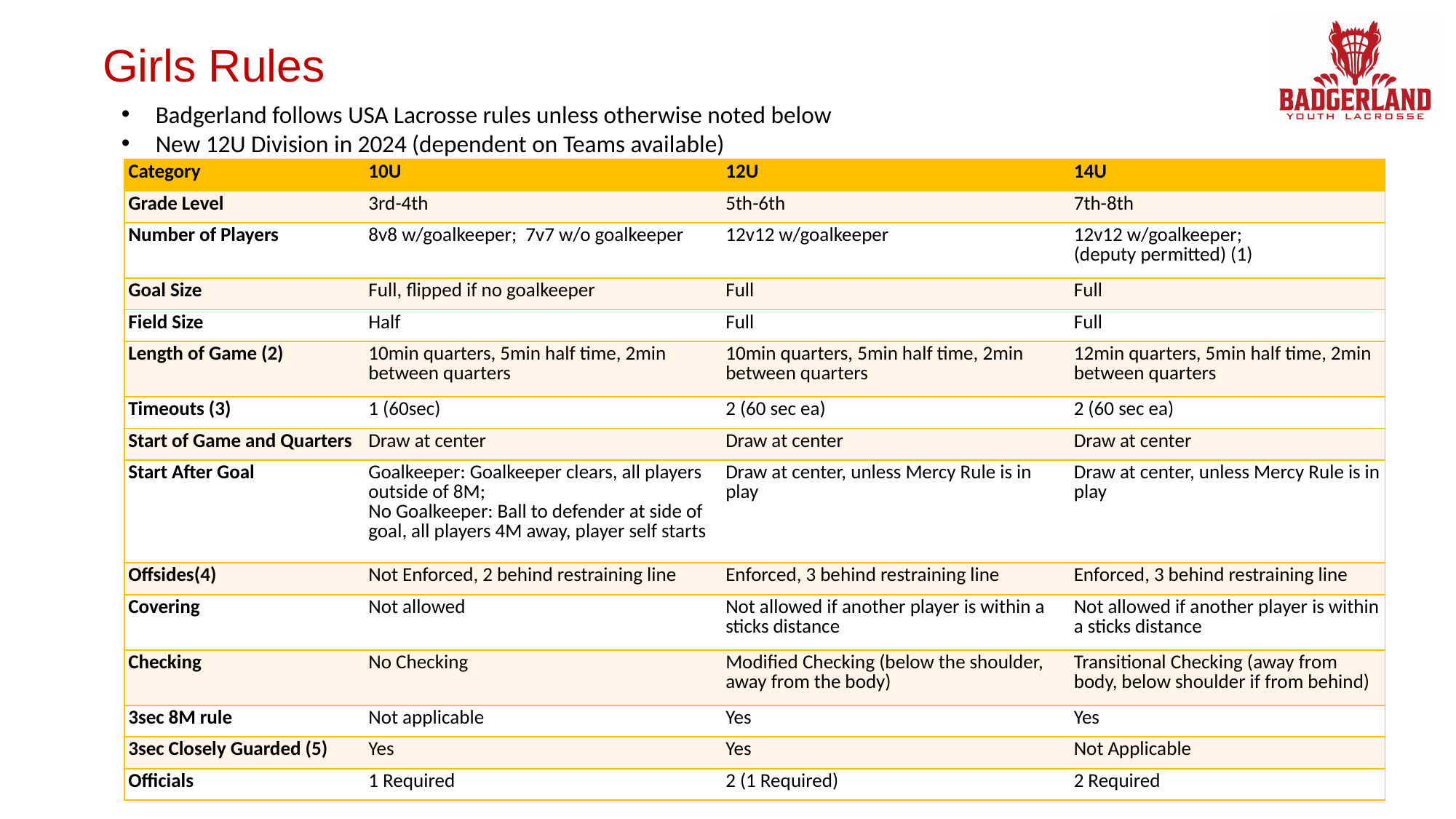

# Girls Rules
Badgerland follows USA Lacrosse rules unless otherwise noted below
New 12U Division in 2024 (dependent on Teams available)
| Category | 10U | 12U | 14U |
| --- | --- | --- | --- |
| Grade Level | 3rd-4th | 5th-6th | 7th-8th |
| Number of Players | 8v8 w/goalkeeper; 7v7 w/o goalkeeper | 12v12 w/goalkeeper | 12v12 w/goalkeeper; (deputy permitted) (1) |
| Goal Size | Full, flipped if no goalkeeper | Full | Full |
| Field Size | Half | Full | Full |
| Length of Game (2) | 10min quarters, 5min half time, 2min between quarters | 10min quarters, 5min half time, 2min between quarters | 12min quarters, 5min half time, 2min between quarters |
| Timeouts (3) | 1 (60sec) | 2 (60 sec ea) | 2 (60 sec ea) |
| Start of Game and Quarters | Draw at center | Draw at center | Draw at center |
| Start After Goal | Goalkeeper: Goalkeeper clears, all players outside of 8M; No Goalkeeper: Ball to defender at side of goal, all players 4M away, player self starts | Draw at center, unless Mercy Rule is in play | Draw at center, unless Mercy Rule is in play |
| Offsides(4) | Not Enforced, 2 behind restraining line | Enforced, 3 behind restraining line | Enforced, 3 behind restraining line |
| Covering | Not allowed | Not allowed if another player is within a sticks distance | Not allowed if another player is within a sticks distance |
| Checking | No Checking | Modified Checking (below the shoulder, away from the body) | Transitional Checking (away from body, below shoulder if from behind) |
| 3sec 8M rule | Not applicable | Yes | Yes |
| 3sec Closely Guarded (5) | Yes | Yes | Not Applicable |
| Officials | 1 Required | 2 (1 Required) | 2 Required |